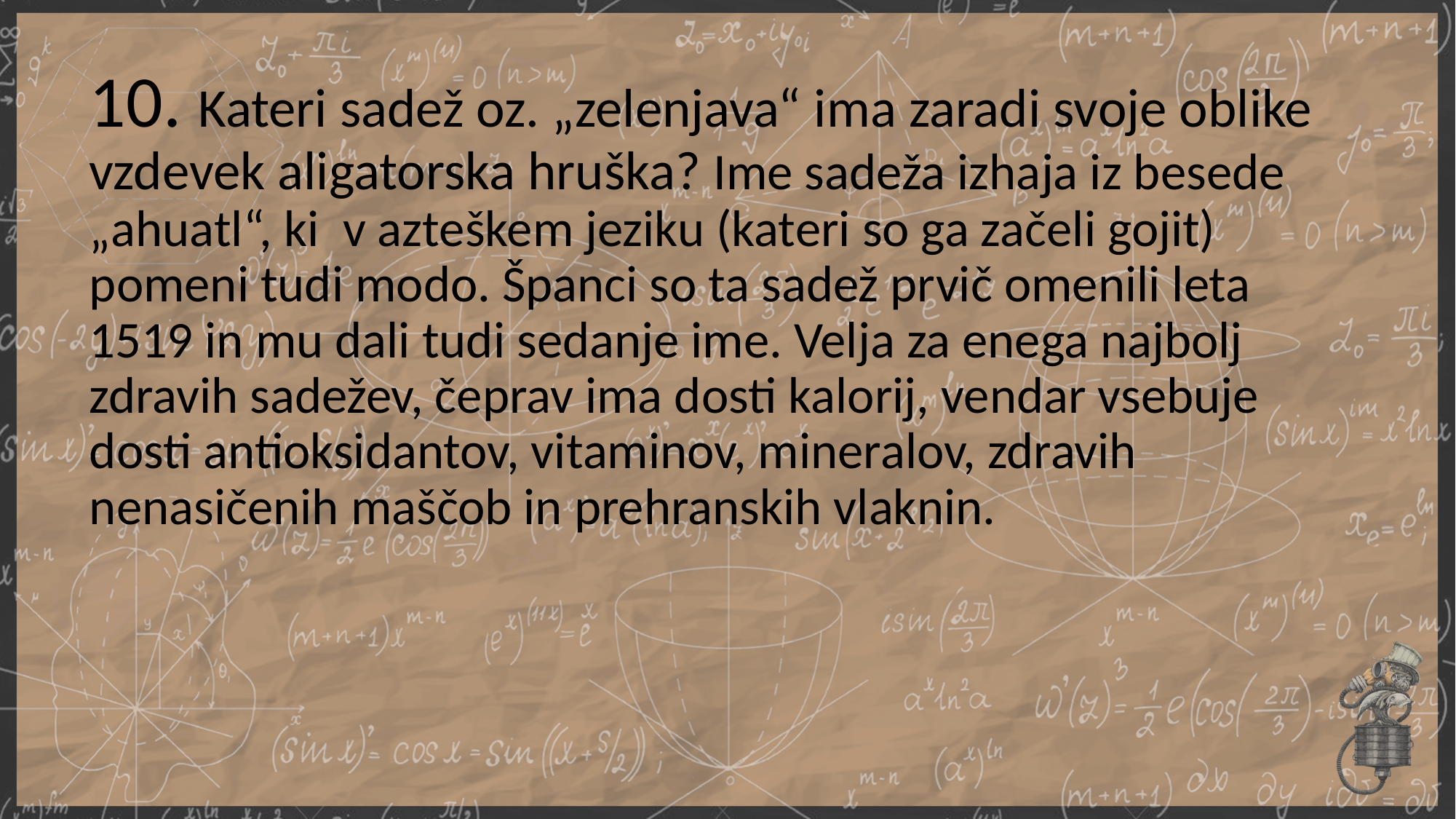

# 10. Kateri sadež oz. „zelenjava“ ima zaradi svoje oblike vzdevek aligatorska hruška? Ime sadeža izhaja iz besede „ahuatl“, ki  v azteškem jeziku (kateri so ga začeli gojit) pomeni tudi modo. Španci so ta sadež prvič omenili leta 1519 in mu dali tudi sedanje ime. Velja za enega najbolj zdravih sadežev, čeprav ima dosti kalorij, vendar vsebuje dosti antioksidantov, vitaminov, mineralov, zdravih nenasičenih maščob in prehranskih vlaknin.